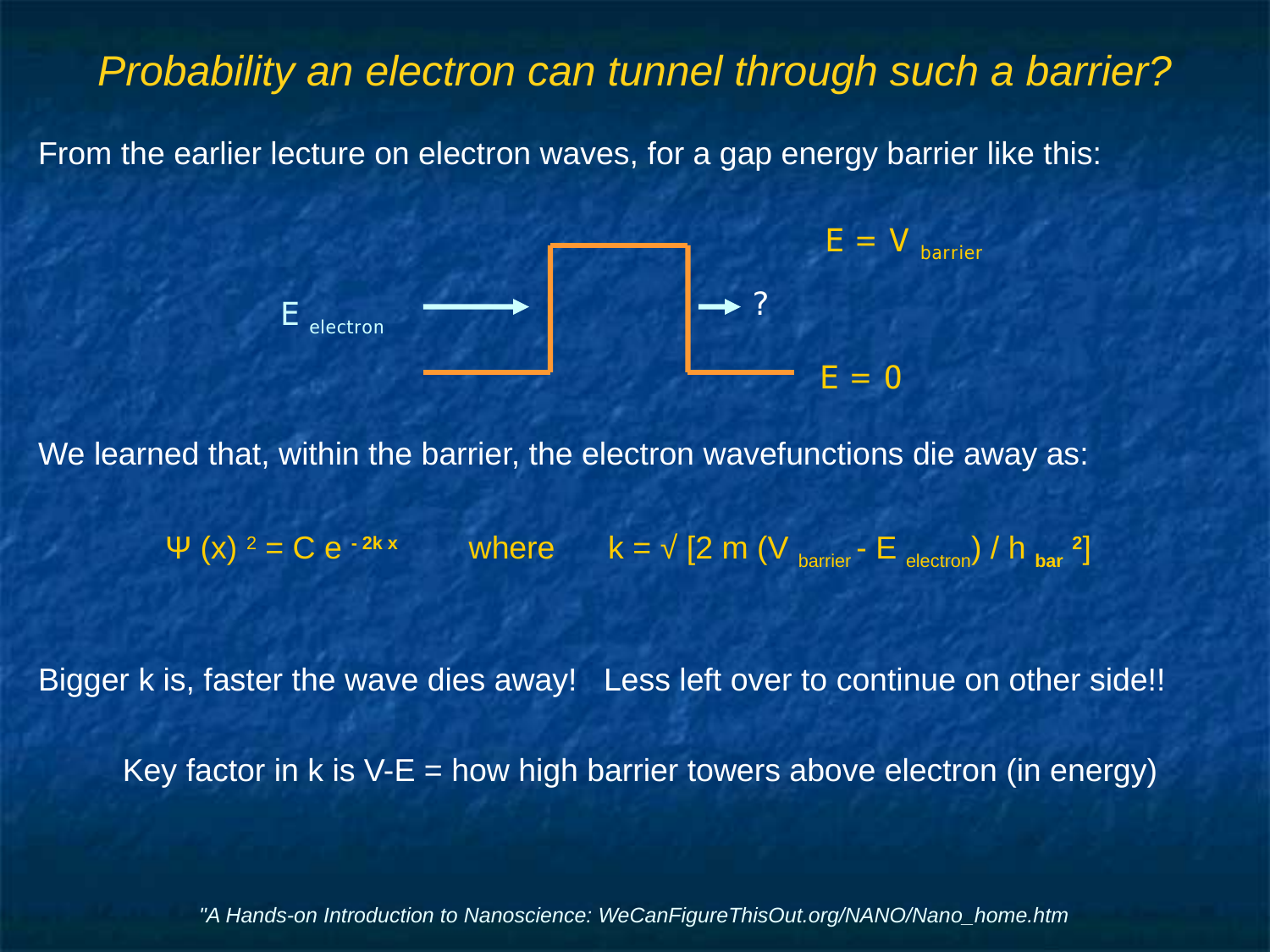

# Probability an electron can tunnel through such a barrier?
From the earlier lecture on electron waves, for a gap energy barrier like this:

We learned that, within the barrier, the electron wavefunctions die away as:

	Ψ (x) 2 = C e - 2k x        where      k = √ [2 m (V barrier - E electron) / h bar 2]

Bigger k is, faster the wave dies away!   Less left over to continue on other side!!

Key factor in k is V-E = how high barrier towers above electron (in energy)

E = V barrier

?
E electron

E = 0

"A Hands-on Introduction to Nanoscience: WeCanFigureThisOut.org/NANO/Nano_home.htm